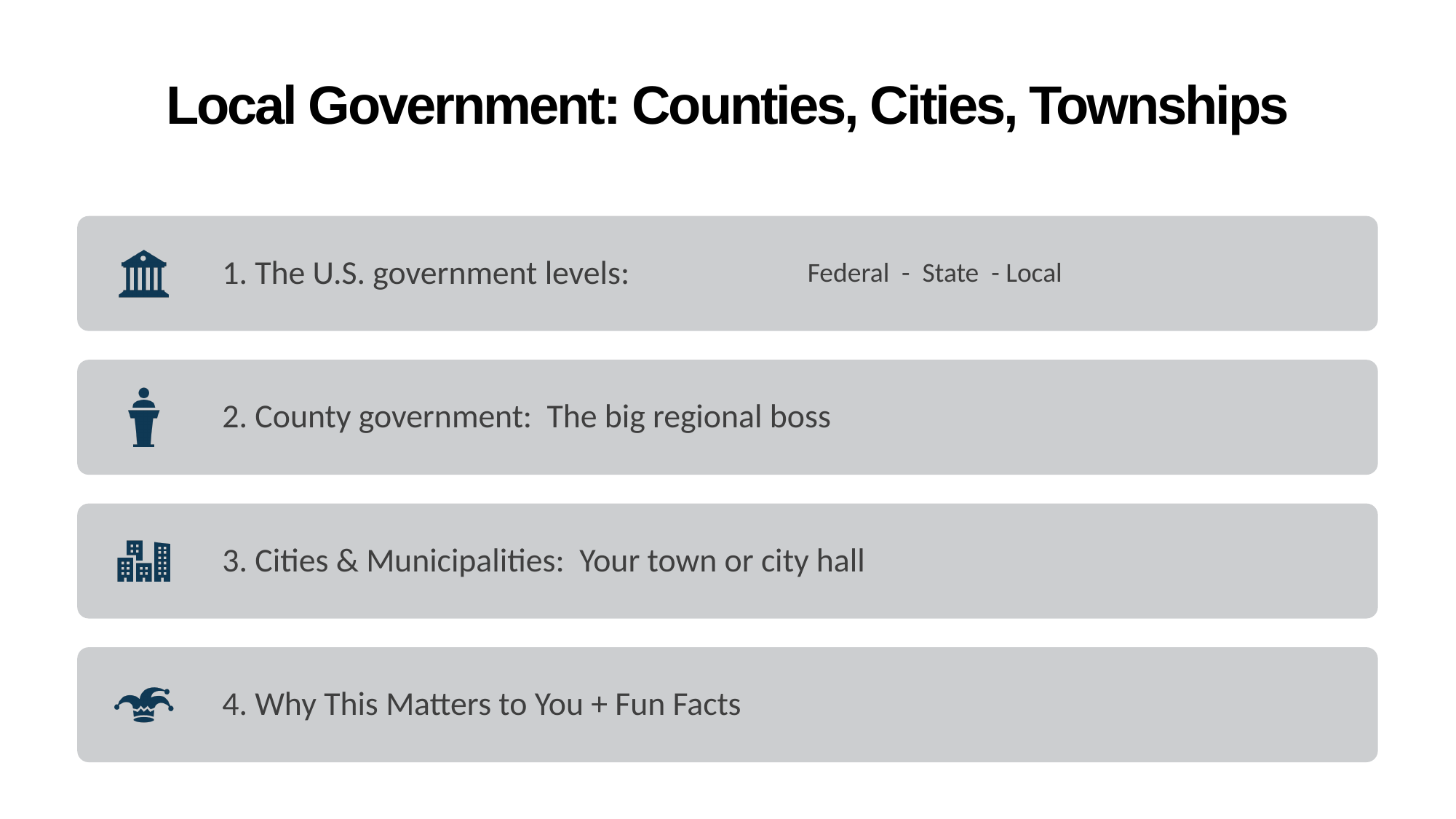

# Local Government: Counties, Cities, Townships
1. The U.S. government levels:
Federal  -  State  - Local
2. County government:  The big regional boss
3. Cities & Municipalities:  Your town or city hall
4. Why This Matters to You + Fun Facts